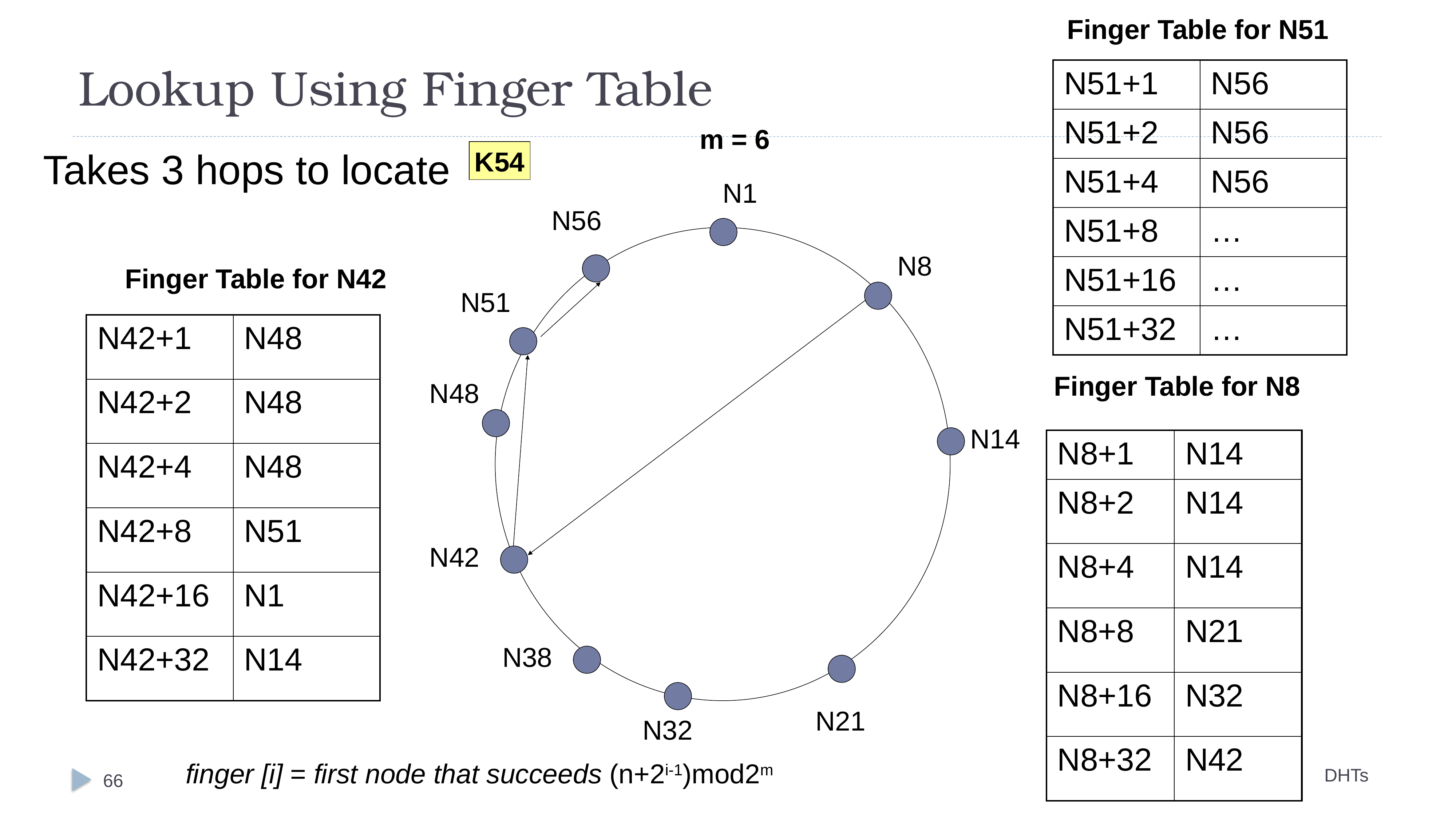

# Lookup Using Finger Table
Finger Table for N51
| N51+1 | N56 |
| --- | --- |
| N51+2 | N56 |
| N51+4 | N56 |
| N51+8 | … |
| N51+16 | … |
| N51+32 | … |
m = 6
Takes 3 hops to locate
K54
N1
N56

N8

Finger Table for N42

N51

| N42+1 | N48 |
| --- | --- |
| N42+2 | N48 |
| N42+4 | N48 |
| N42+8 | N51 |
| N42+16 | N1 |
| N42+32 | N14 |

Finger Table for N8
N48

N14

| N8+1 | N14 |
| --- | --- |
| N8+2 | N14 |
| N8+4 | N14 |
| N8+8 | N21 |
| N8+16 | N32 |
| N8+32 | N42 |
N42

N38

N21
N32
finger [i] = first node that succeeds (n+2i-1)mod2m
DHTs
66